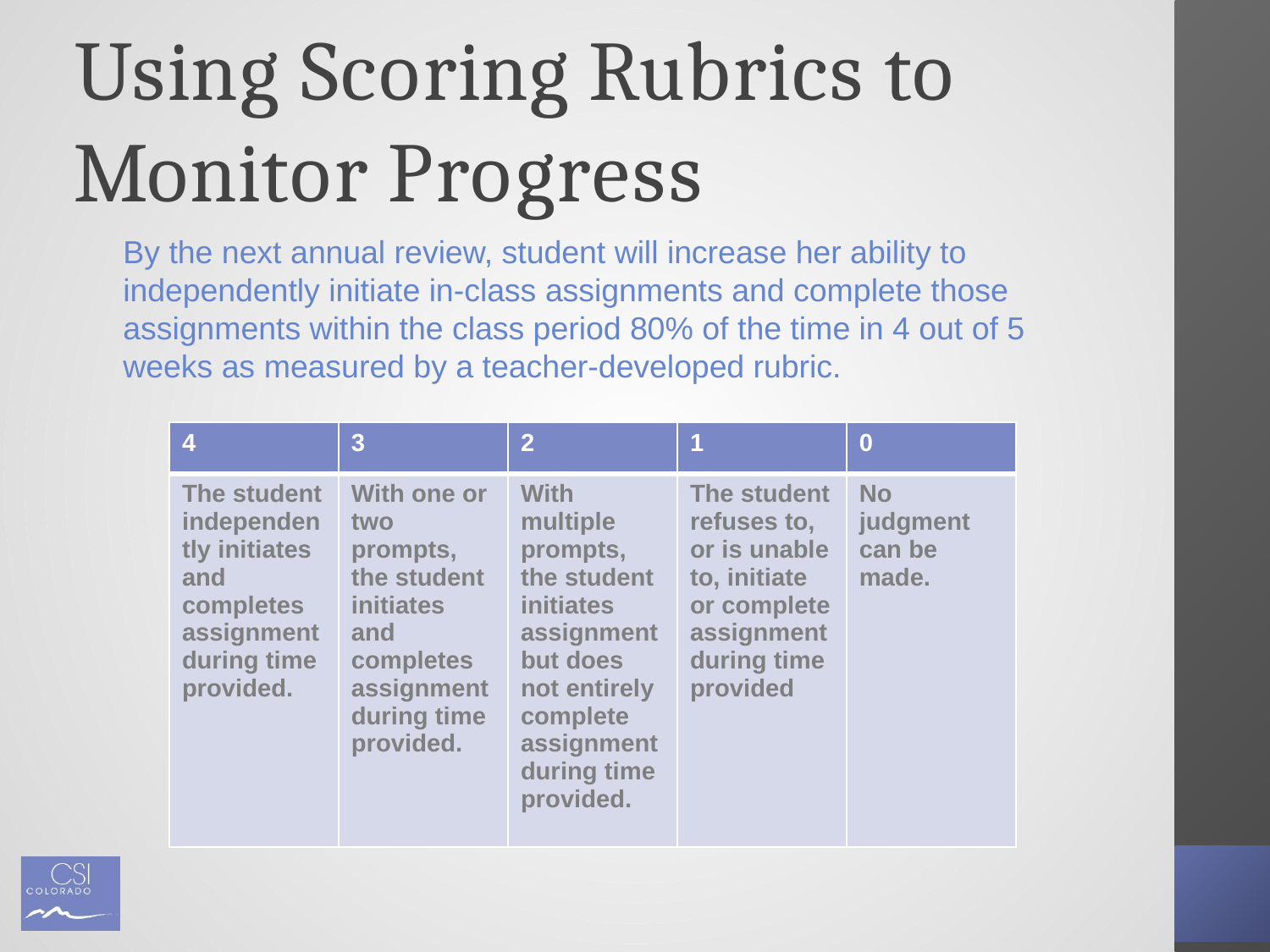

# Using Scoring Rubrics to Monitor Progress

By the next annual review, student will increase her ability to independently initiate in-class assignments and complete those assignments within the class period 80% of the time in 4 out of 5 weeks as measured by a teacher-developed rubric.

| 4 | 3 | 2 | 1 | 0 |
| --- | --- | --- | --- | --- |
| The student independently initiates and completes assignment during time provided. | With one or two prompts, the student initiates and completes assignment during time provided. | With multiple prompts, the student initiates assignment but does not entirely complete assignment during time provided. | The student refuses to, or is unable to, initiate or complete assignment during time provided | No judgment can be made. |